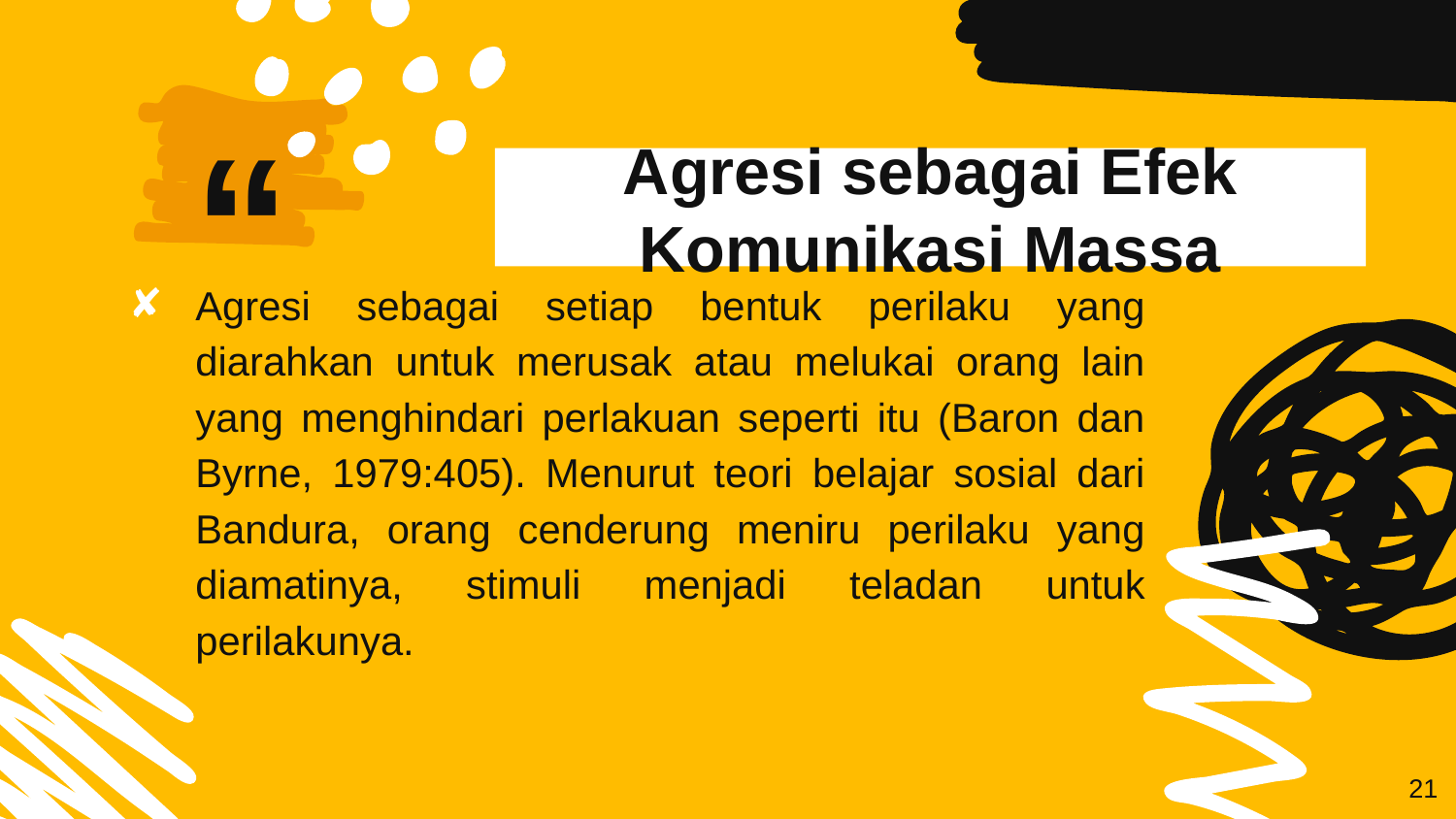

Agresi sebagai Efek Komunikasi Massa
Agresi sebagai setiap bentuk perilaku yang diarahkan untuk merusak atau melukai orang lain yang menghindari perlakuan seperti itu (Baron dan Byrne, 1979:405). Menurut teori belajar sosial dari Bandura, orang cenderung meniru perilaku yang diamatinya, stimuli menjadi teladan untuk perilakunya.
21